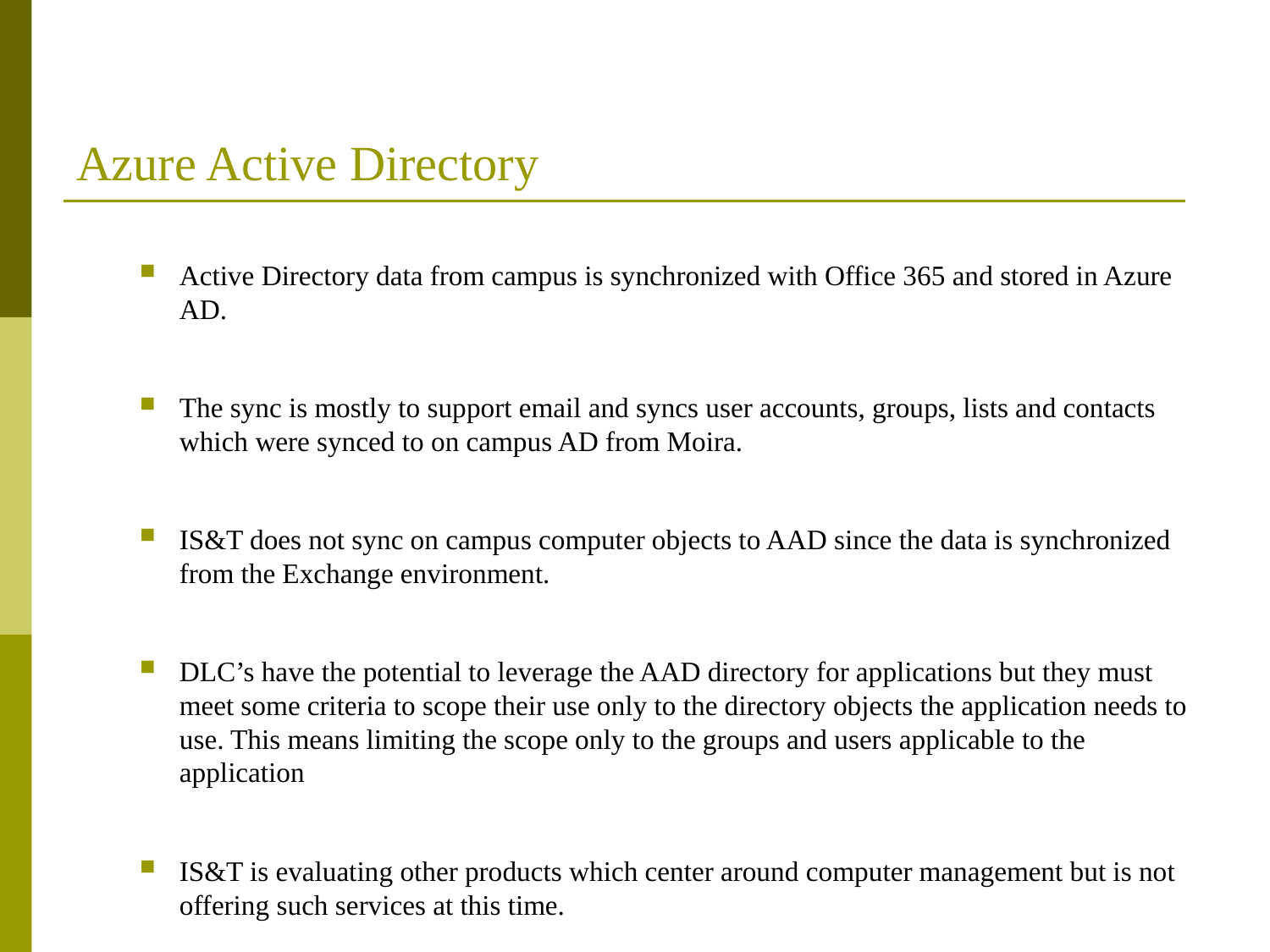

# Azure Active Directory

Active Directory data from campus is synchronized with Office 365 and stored in Azure AD.

The sync is mostly to support email and syncs user accounts, groups, lists and contacts which were synced to on campus AD from Moira.

IS&T does not sync on campus computer objects to AAD since the data is synchronized from the Exchange environment.

DLC’s have the potential to leverage the AAD directory for applications but they must meet some criteria to scope their use only to the directory objects the application needs to use. This means limiting the scope only to the groups and users applicable to the application

IS&T is evaluating other products which center around computer management but is not offering such services at this time.